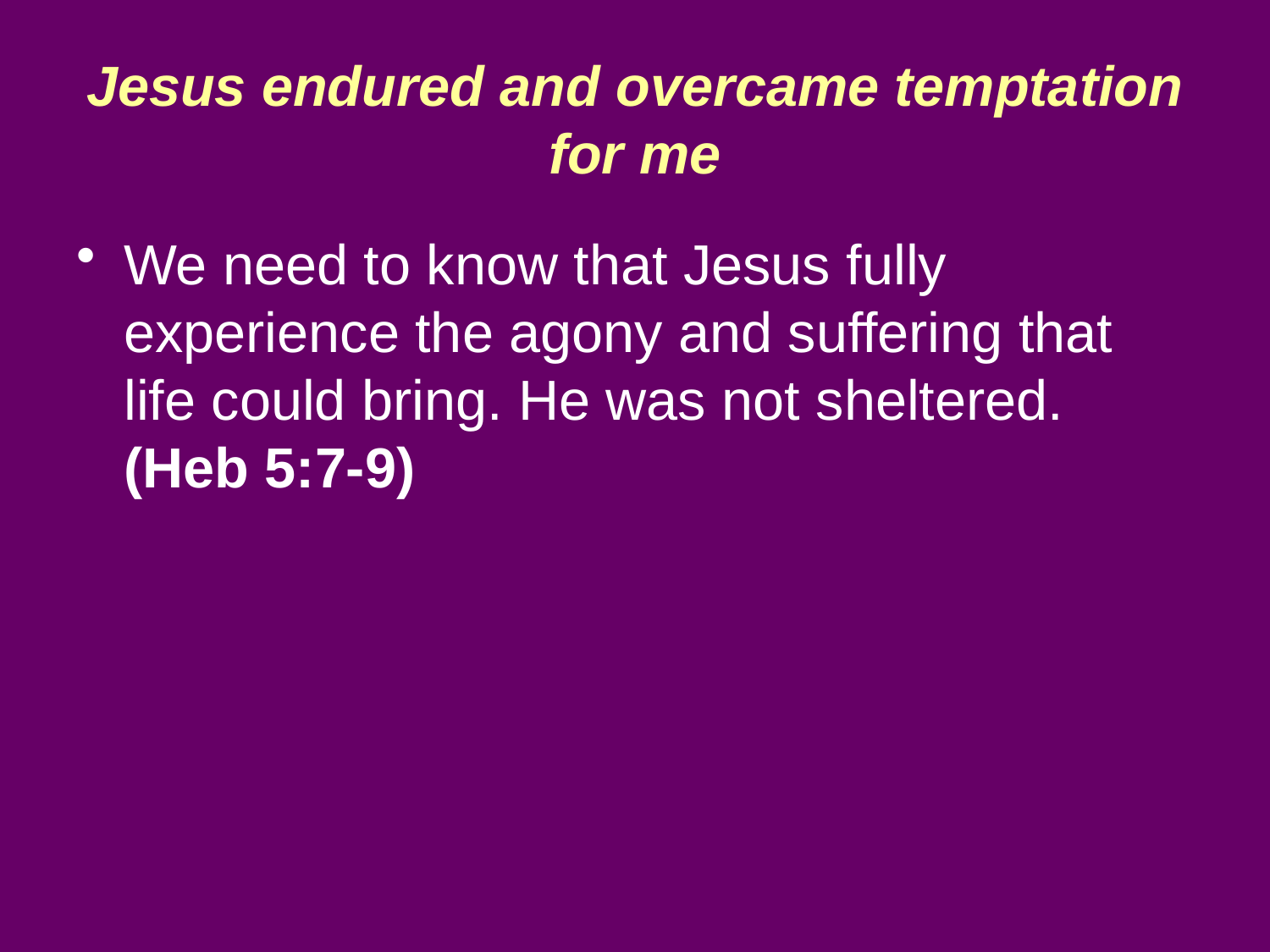

# Jesus endured and overcame temptation for me
We need to know that Jesus fully experience the agony and suffering that     life could bring. He was not sheltered. (Heb 5:7-9)